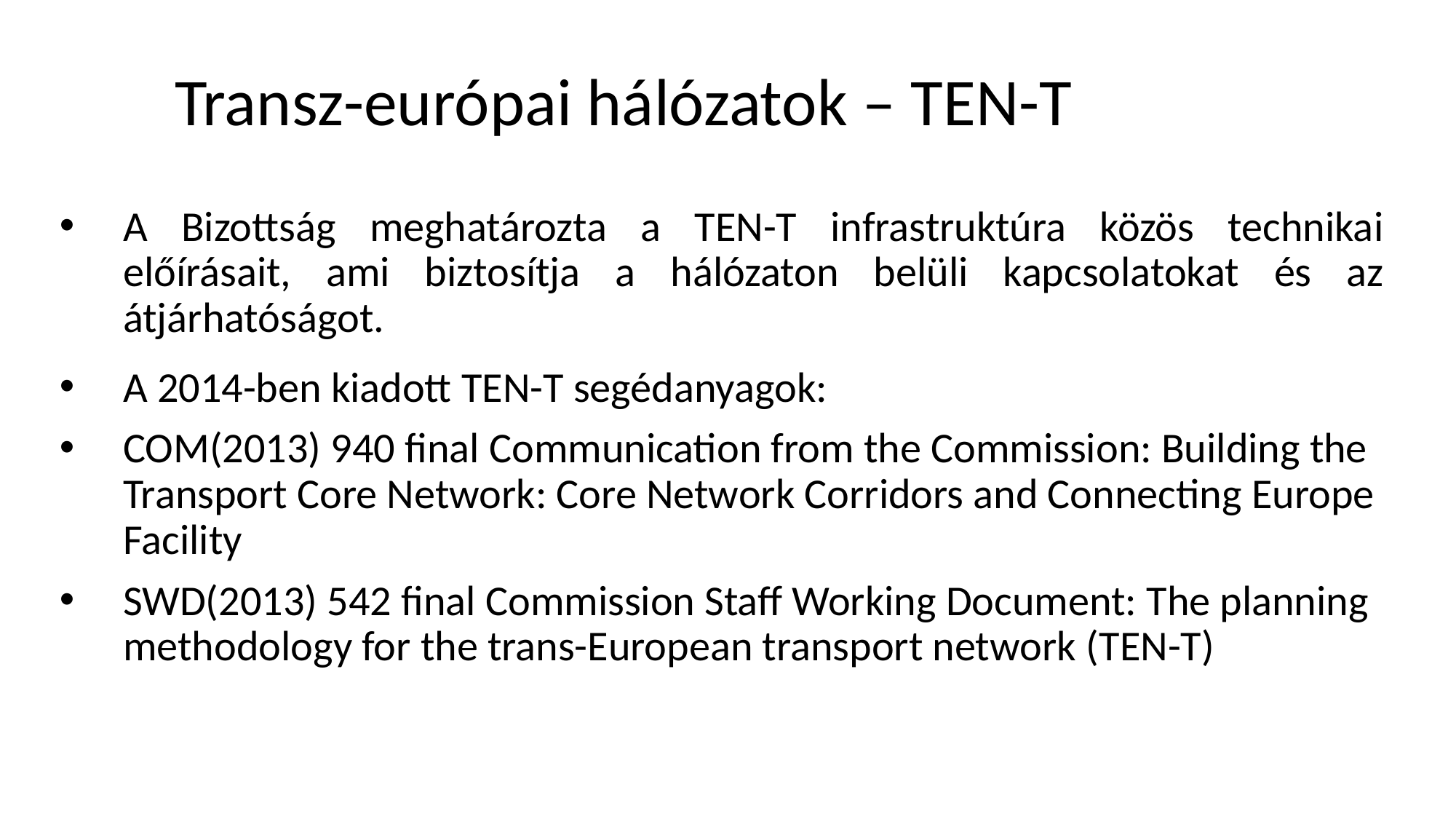

# Transz-európai hálózatok – TEN-T
A Bizottság meghatározta a TEN-T infrastruktúra közös technikai előírásait, ami biztosítja a hálózaton belüli kapcsolatokat és az átjárhatóságot.
A 2014-ben kiadott TEN-T segédanyagok:
COM(2013) 940 final Communication from the Commission: Building the Transport Core Network: Core Network Corridors and Connecting Europe Facility
SWD(2013) 542 final Commission Staff Working Document: The planning methodology for the trans-European transport network (TEN-T)